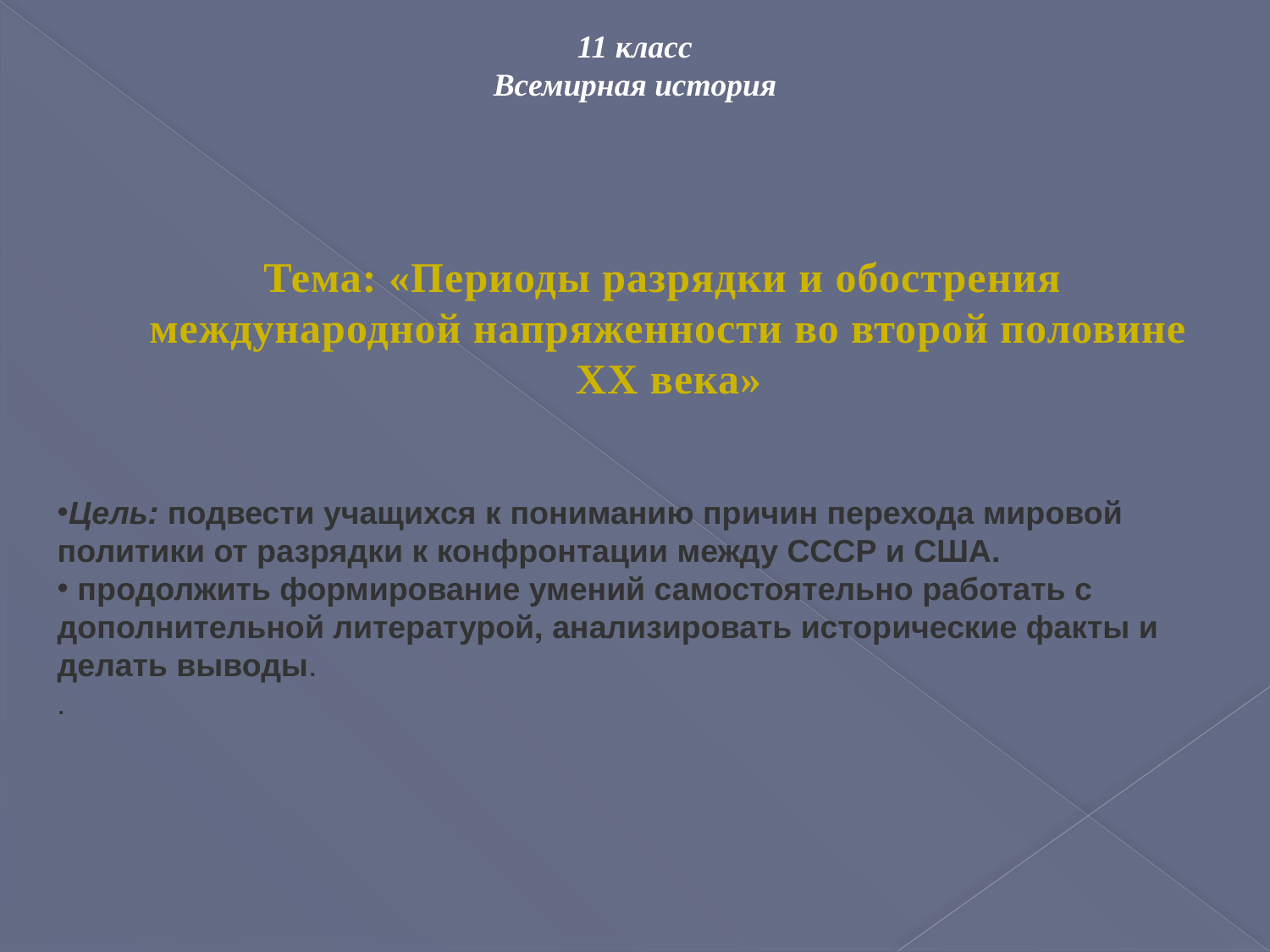

11 класс
Всемирная история
# Тема: «Периоды разрядки и обострения  международной напряженности во второй половине XX века»
Цель: подвести учащихся к пониманию причин перехода мировой политики от разрядки к конфронтации между СССР и США.
 продолжить формирование умений самостоятельно работать с дополнительной литературой, анализировать исторические факты и делать выводы.
.